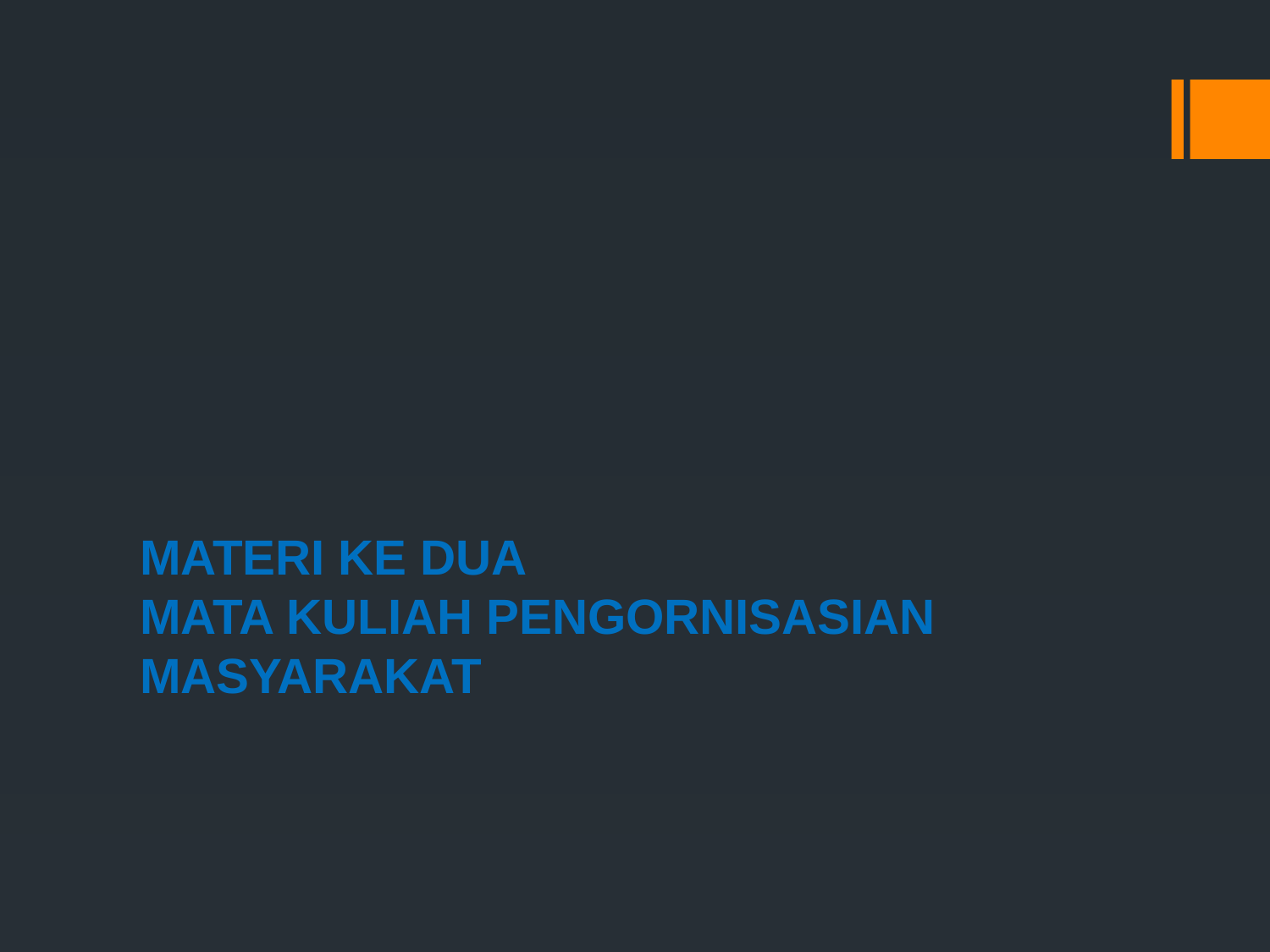

# MATERI KE DUA MATA KULIAH PENGORNISASIAN MASYARAKAT